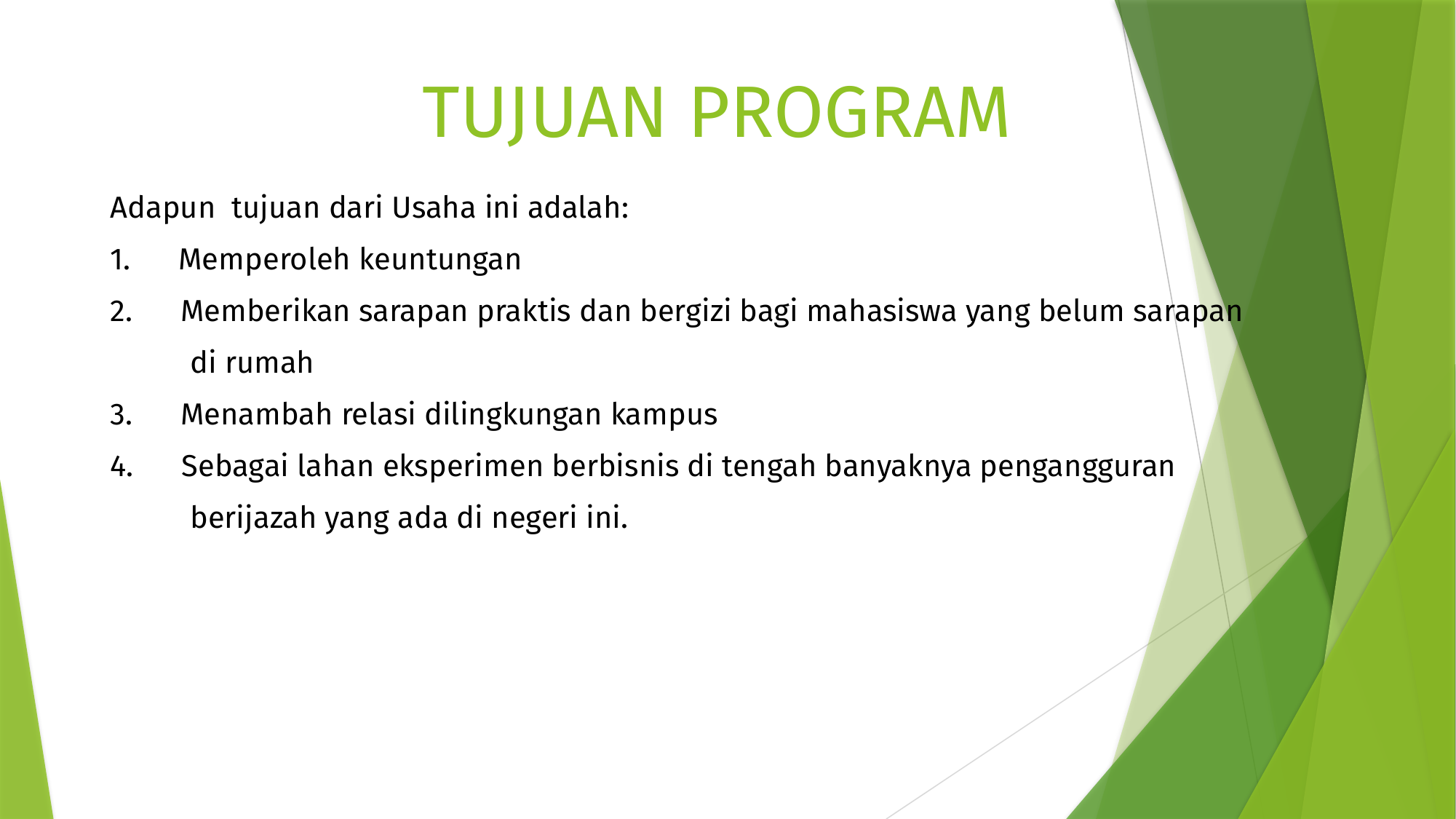

# TUJUAN PROGRAM
Adapun  tujuan dari Usaha ini adalah:
1.      Memperoleh keuntungan
2.      Memberikan sarapan praktis dan bergizi bagi mahasiswa yang belum sarapan
          di rumah
3.      Menambah relasi dilingkungan kampus
4.      Sebagai lahan eksperimen berbisnis di tengah banyaknya pengangguran
          berijazah yang ada di negeri ini.